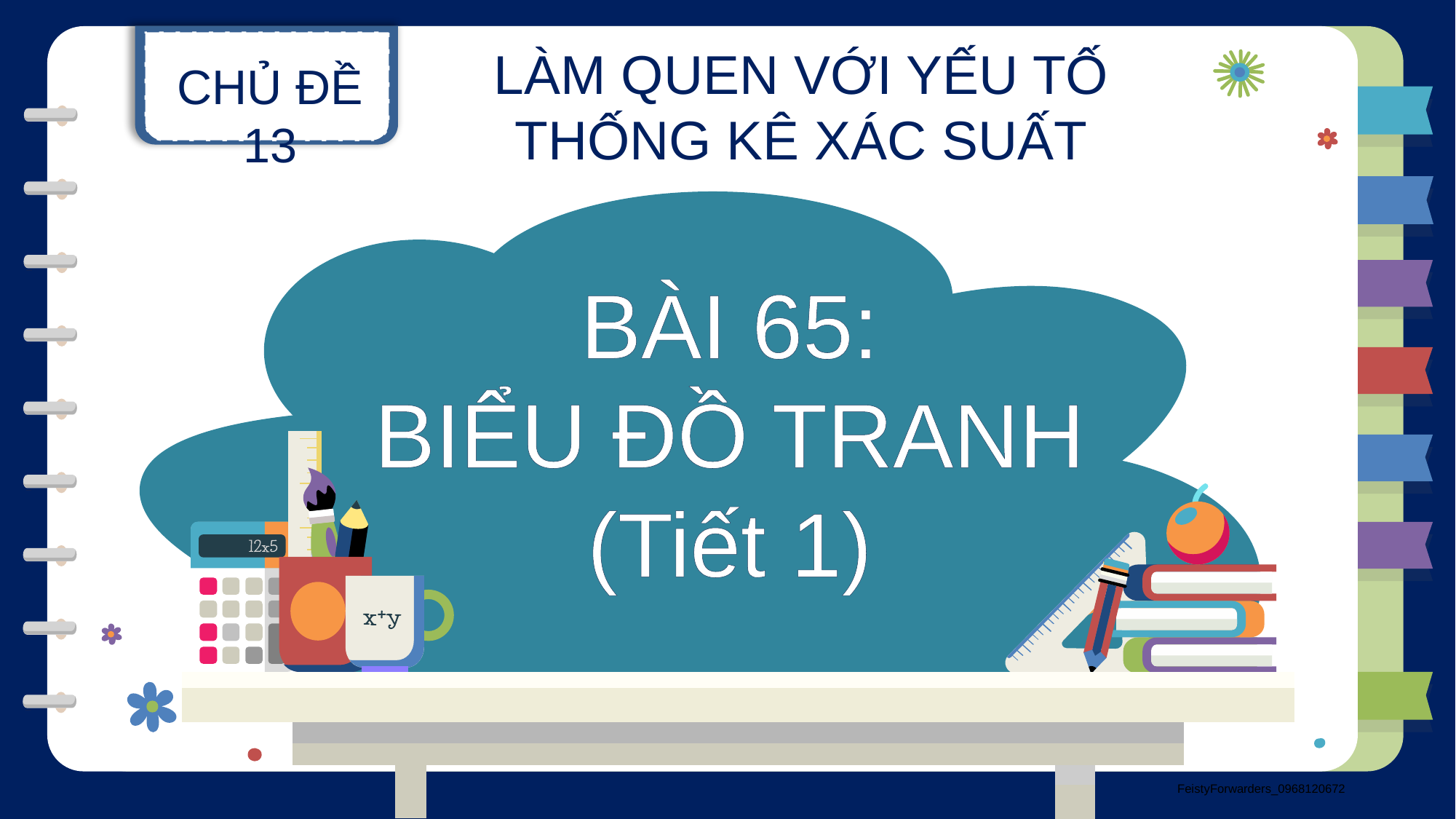

CHỦ ĐỀ 13
LÀM QUEN VỚI YẾU TỐ THỐNG KÊ XÁC SUẤT
BÀI 65:
BIỂU ĐỒ TRANH
(Tiết 1)